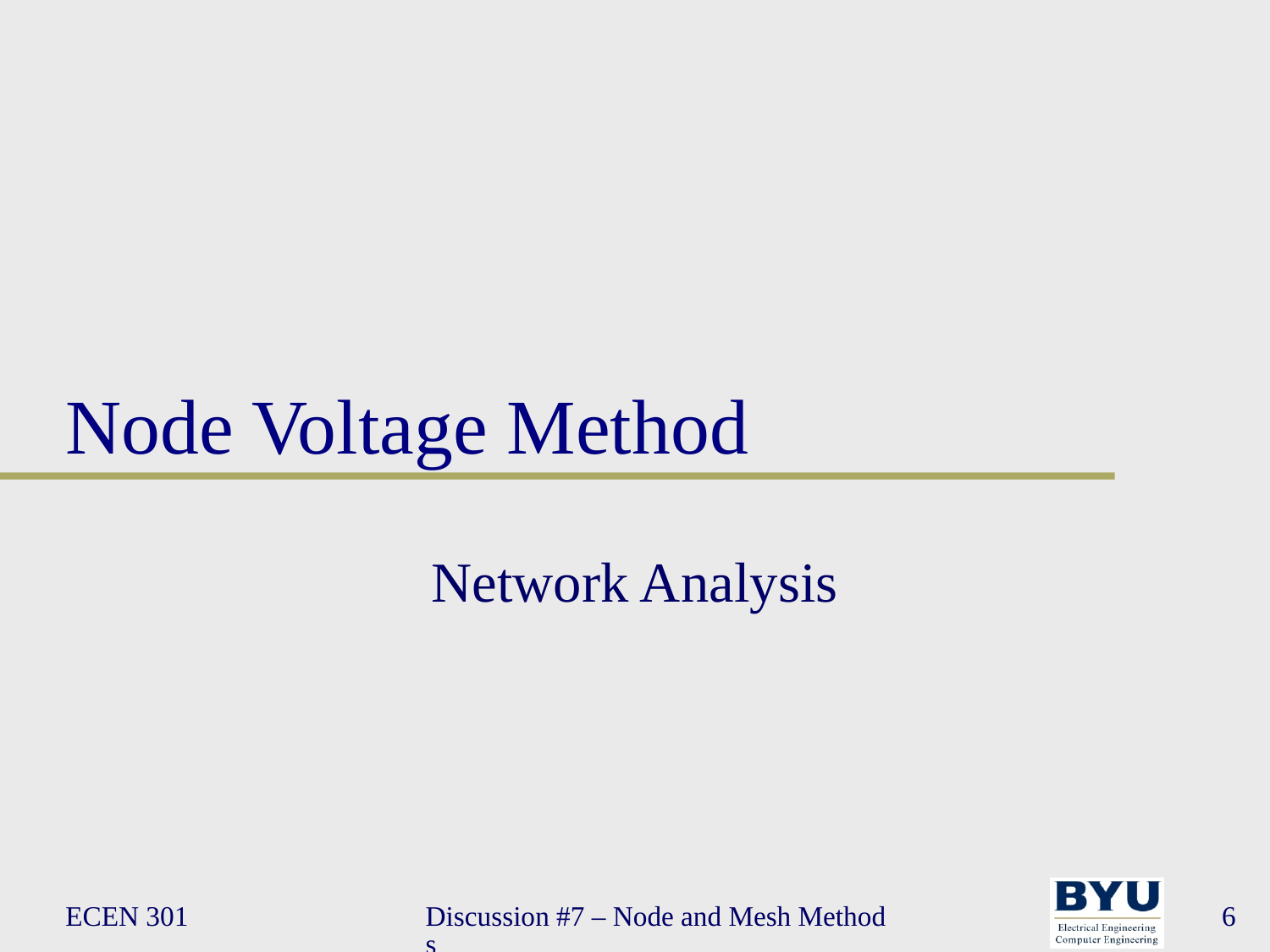

# Node Voltage Method
Network Analysis
ECEN 301
Discussion #7 – Node and Mesh Methods
6